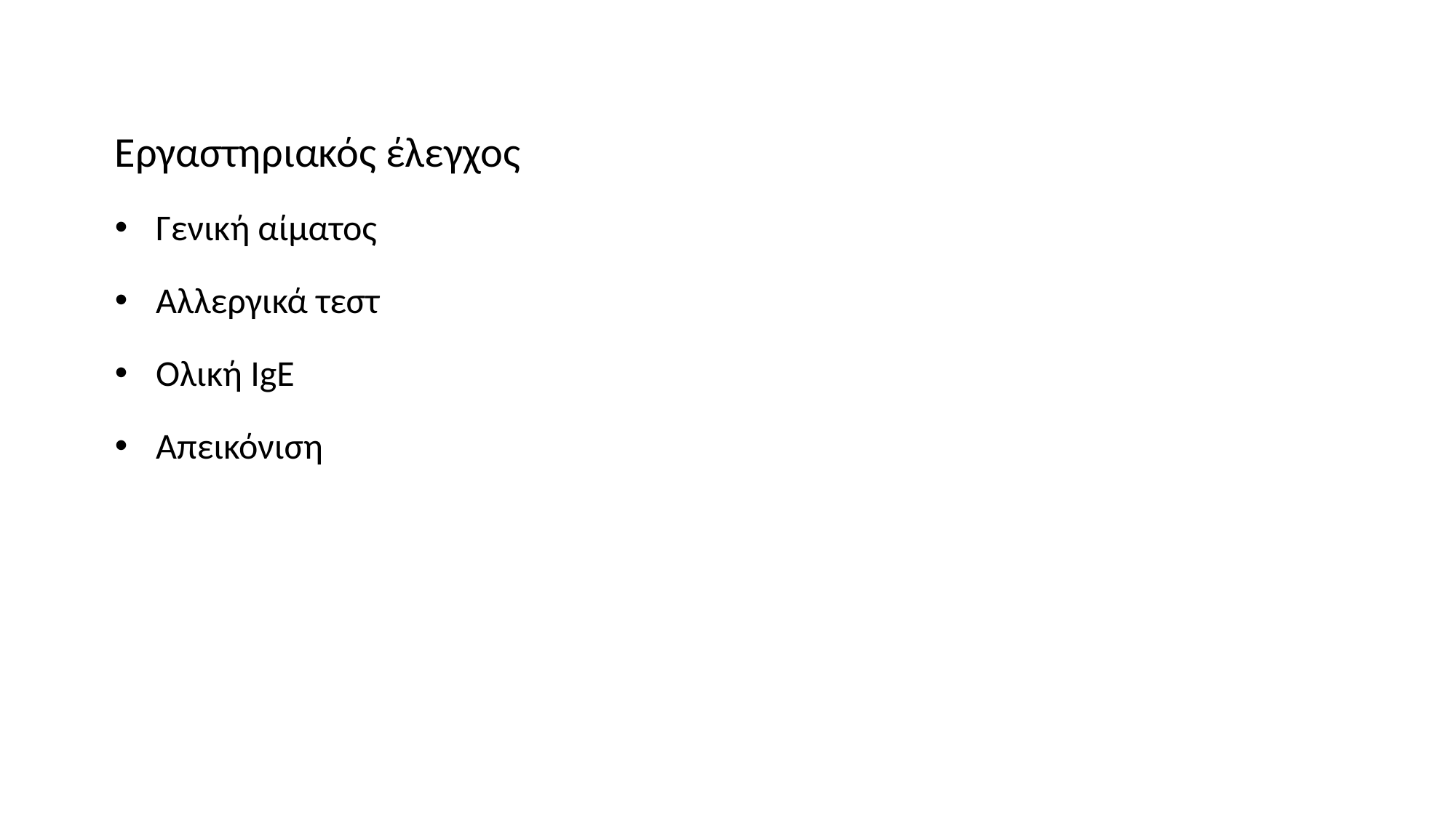

Εργαστηριακός έλεγχος
Γενική αίματος
Αλλεργικά τεστ
Ολική IgE
Απεικόνιση